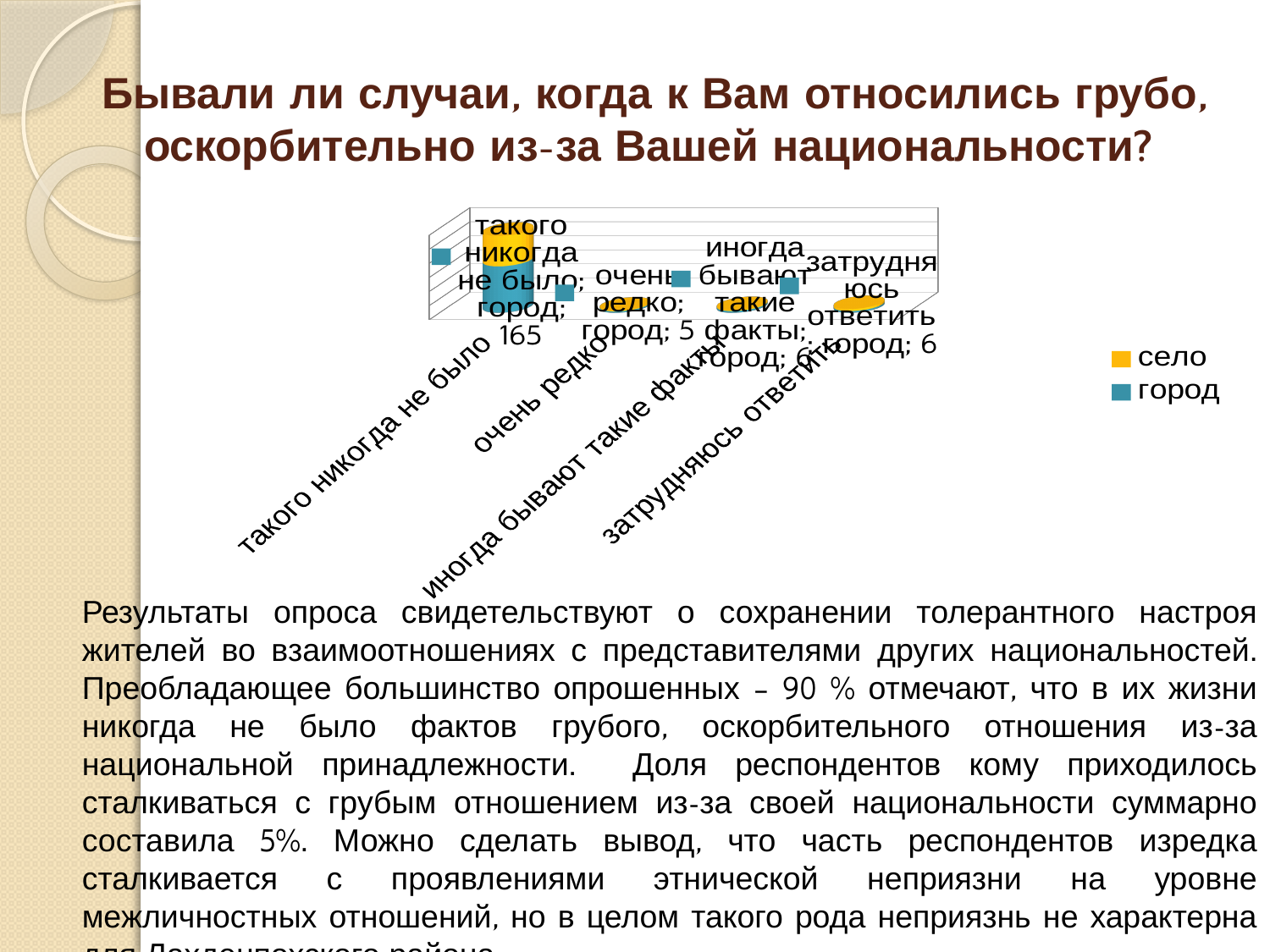

# Бывали ли случаи, когда к Вам относились грубо, оскорбительно из-за Вашей национальности?

[unsupported chart]

Результаты опроса свидетельствуют о сохранении толерантного настроя жителей во взаимоотношениях с представителями других национальностей. Преобладающее большинство опрошенных – 90 % отмечают, что в их жизни никогда не было фактов грубого, оскорбительного отношения из-за национальной принадлежности.  Доля респондентов кому приходилось сталкиваться с грубым отношением из-за своей национальности суммарно составила 5%. Можно сделать вывод, что часть респондентов изредка сталкивается с проявлениями этнической неприязни на уровне межличностных отношений, но в целом такого рода неприязнь не характерна для Лахденпохского района.